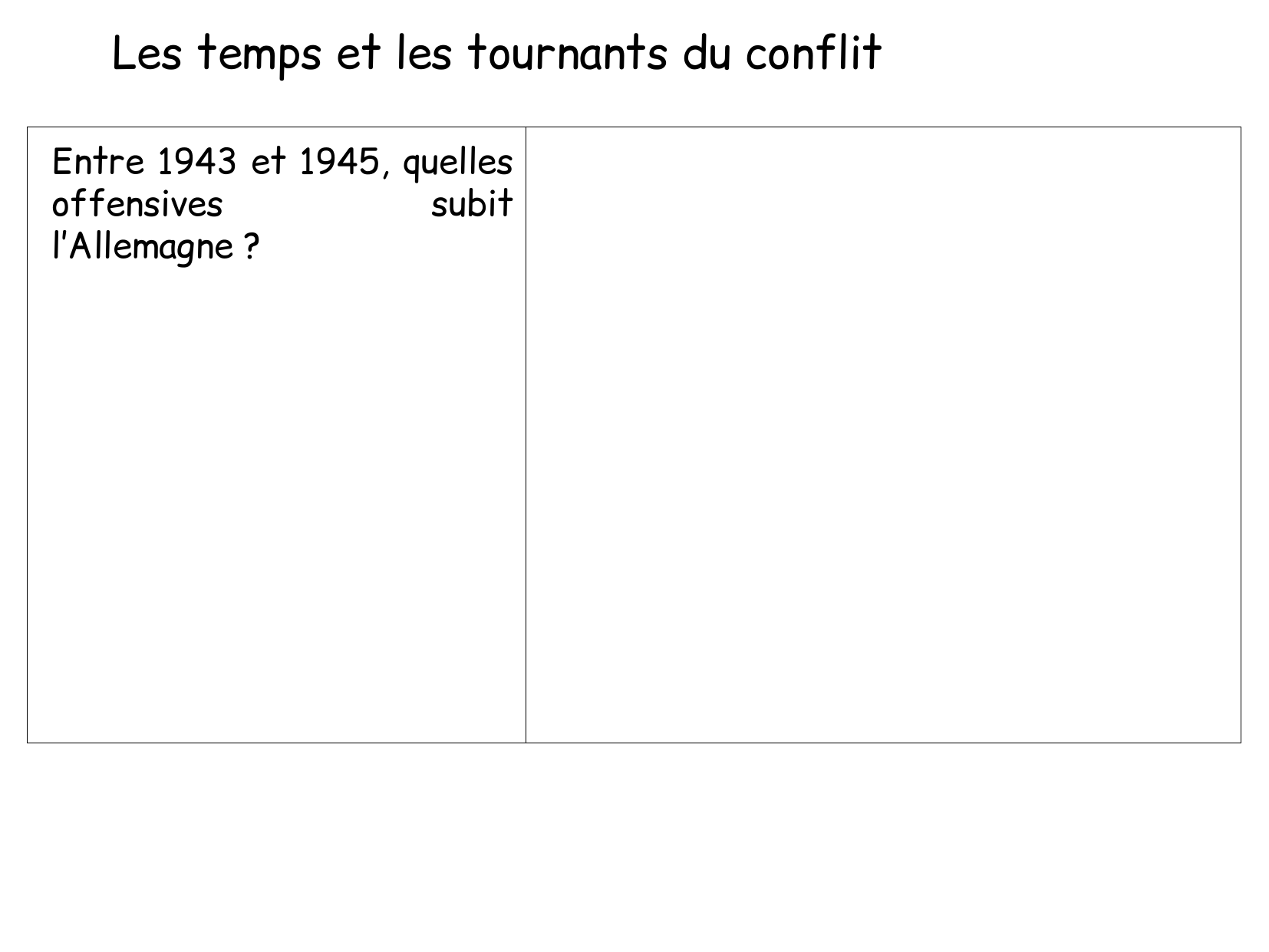

Les temps et les tournants du conflit

Entre 1943 et 1945, quelles offensives subit l’Allemagne ?